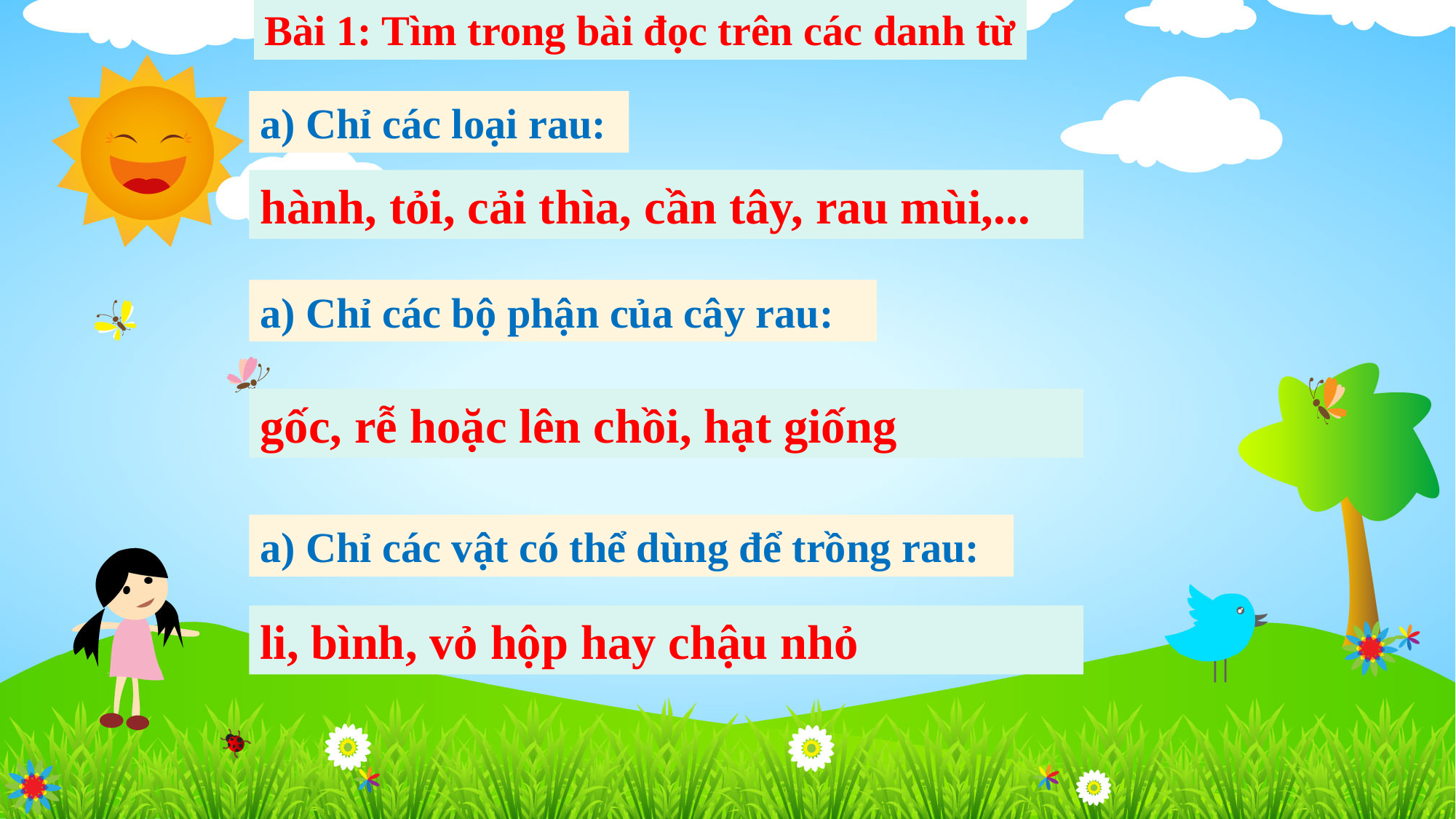

Bài 1: Tìm trong bài đọc trên các danh từ
a) Chỉ các loại rau:
hành, tỏi, cải thìa, cần tây, rau mùi,...
a) Chỉ các bộ phận của cây rau:
gốc, rễ hoặc lên chồi, hạt giống
a) Chỉ các vật có thể dùng để trồng rau:
li, bình, vỏ hộp hay chậu nhỏ